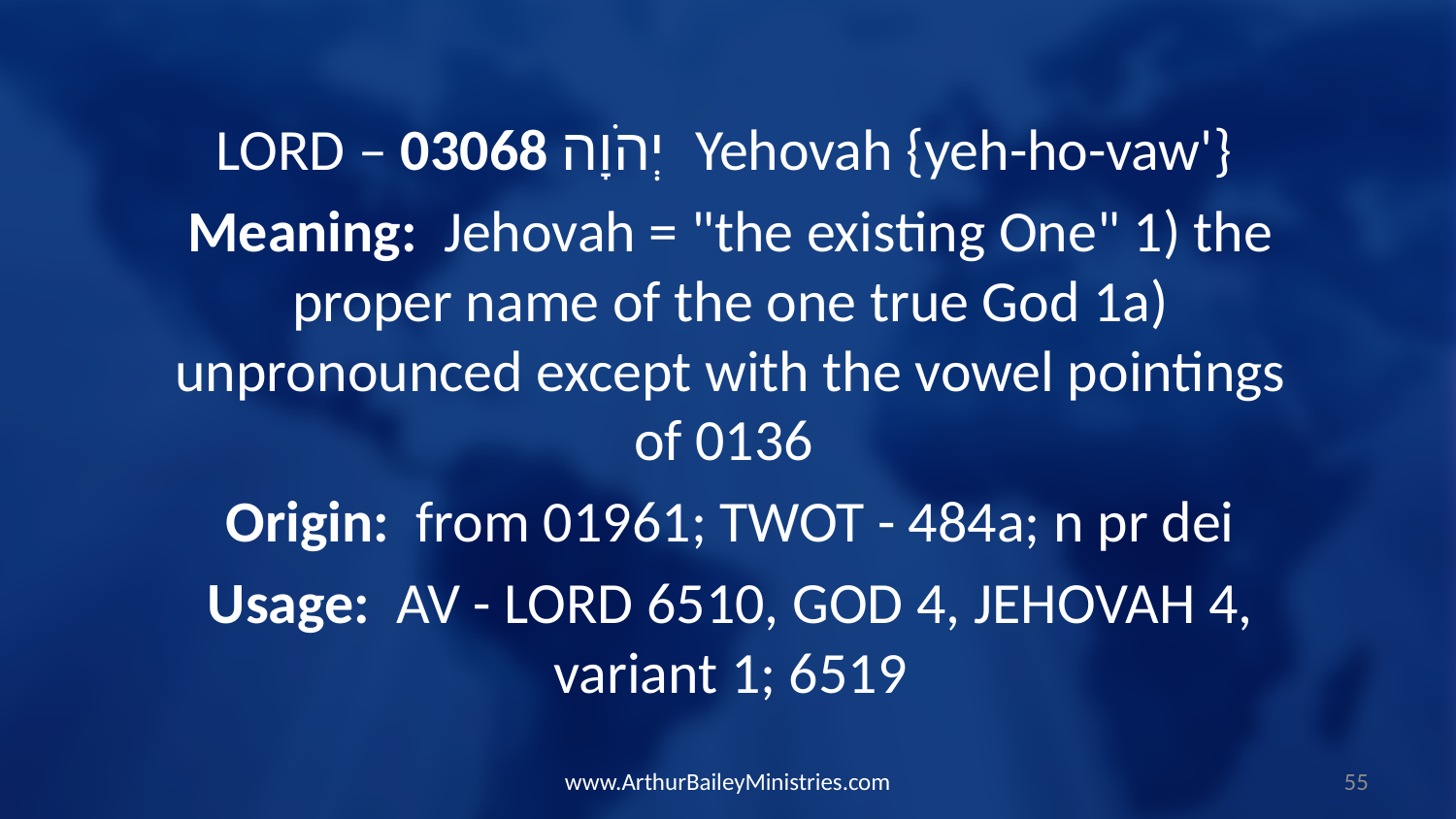

LORD – 03068 יְהֹוָה  Yehovah {yeh-ho-vaw'}
Meaning:  Jehovah = "the existing One" 1) the proper name of the one true God 1a) unpronounced except with the vowel pointings of 0136
Origin:  from 01961; TWOT - 484a; n pr dei
Usage:  AV - LORD 6510, GOD 4, JEHOVAH 4, variant 1; 6519

www.ArthurBaileyMinistries.com
55